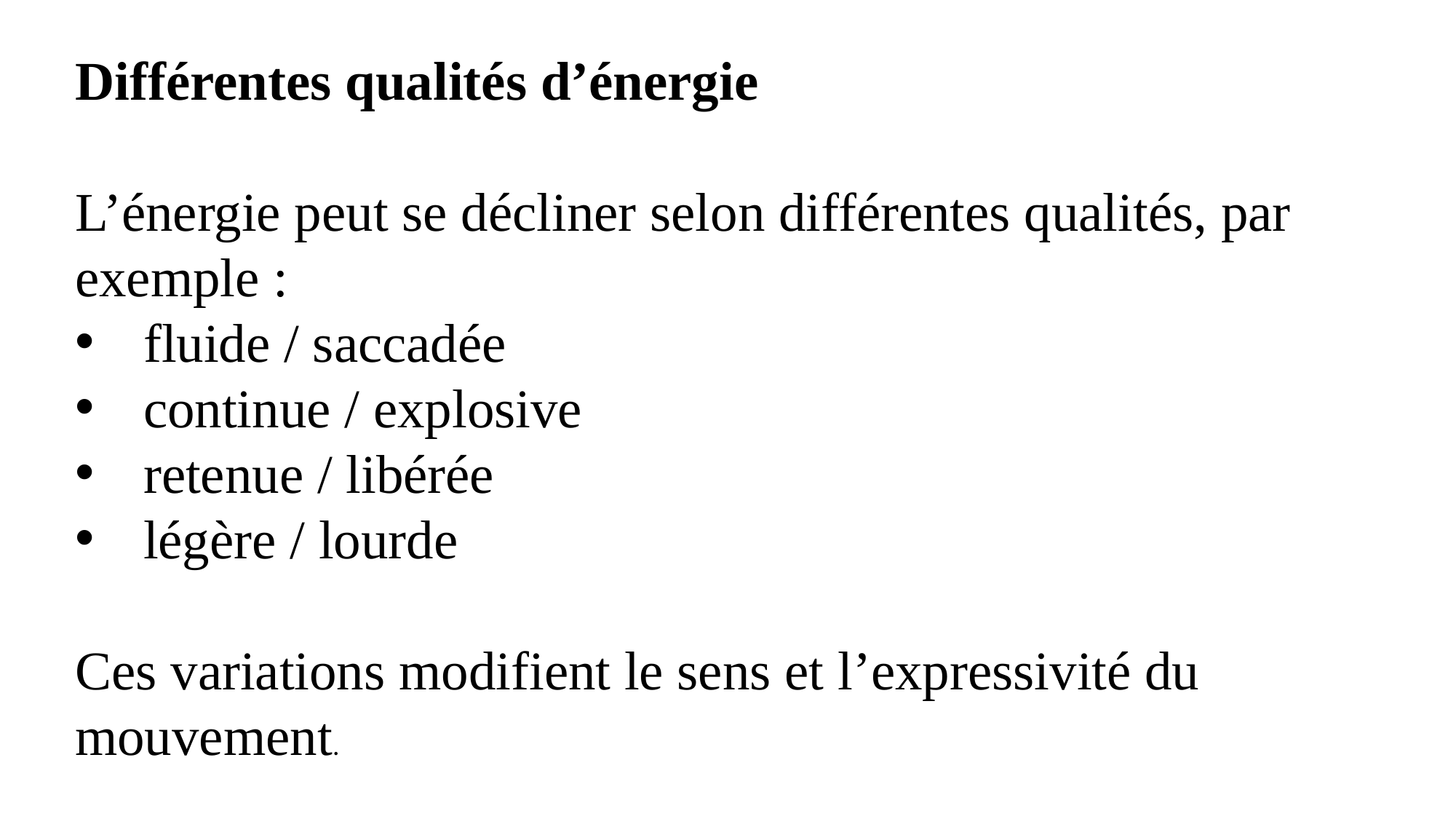

Différentes qualités d’énergie

L’énergie peut se décliner selon différentes qualités, par exemple :
fluide / saccadée
continue / explosive
retenue / libérée
légère / lourde

Ces variations modifient le sens et l’expressivité du mouvement.